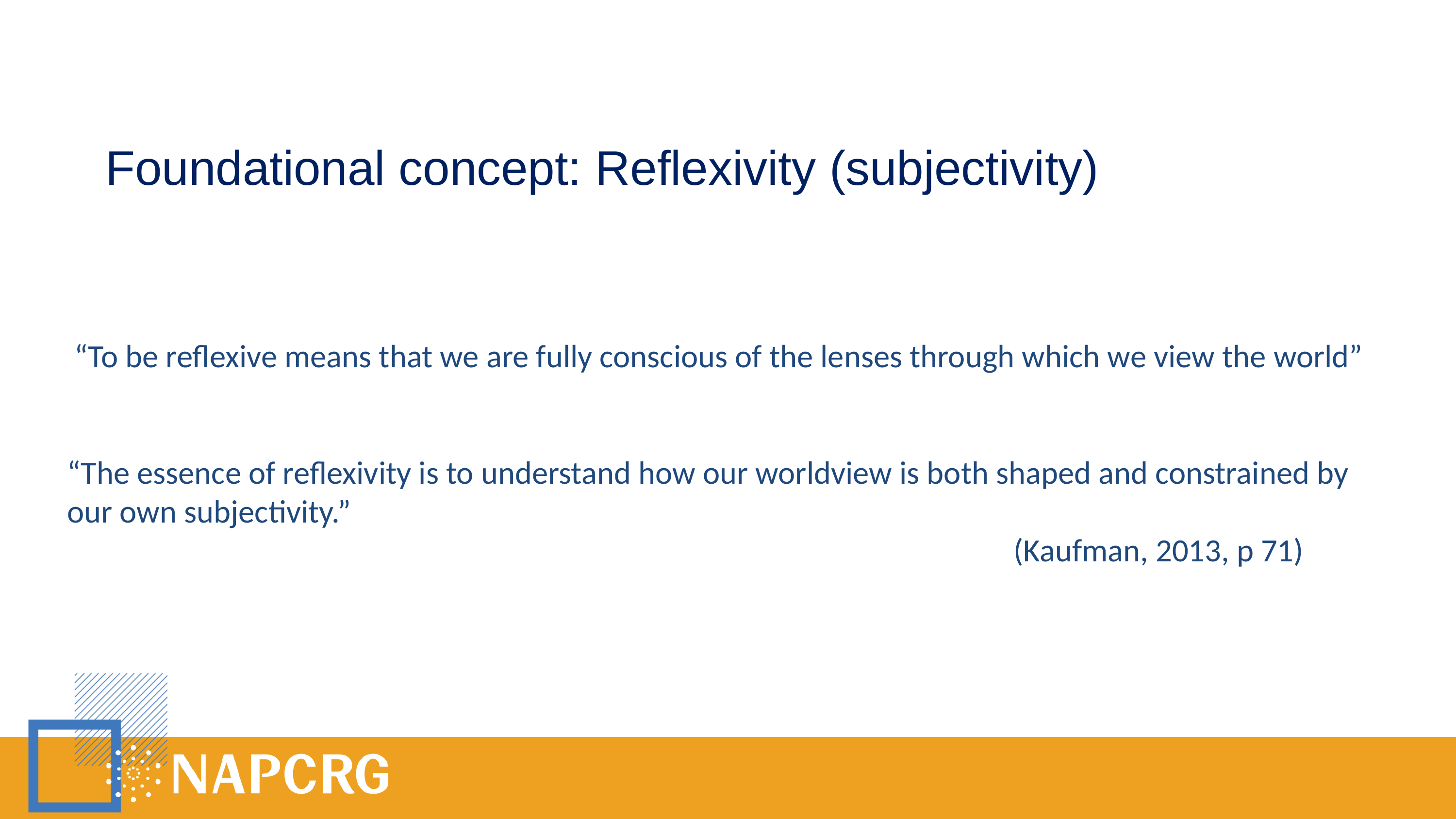

Foundational concept: Reflexivity (subjectivity)

 “To be reflexive means that we are fully conscious of the lenses through which we view the world”

“The essence of reflexivity is to understand how our worldview is both shaped and constrained by our own subjectivity.”
 													(Kaufman, 2013, p 71)